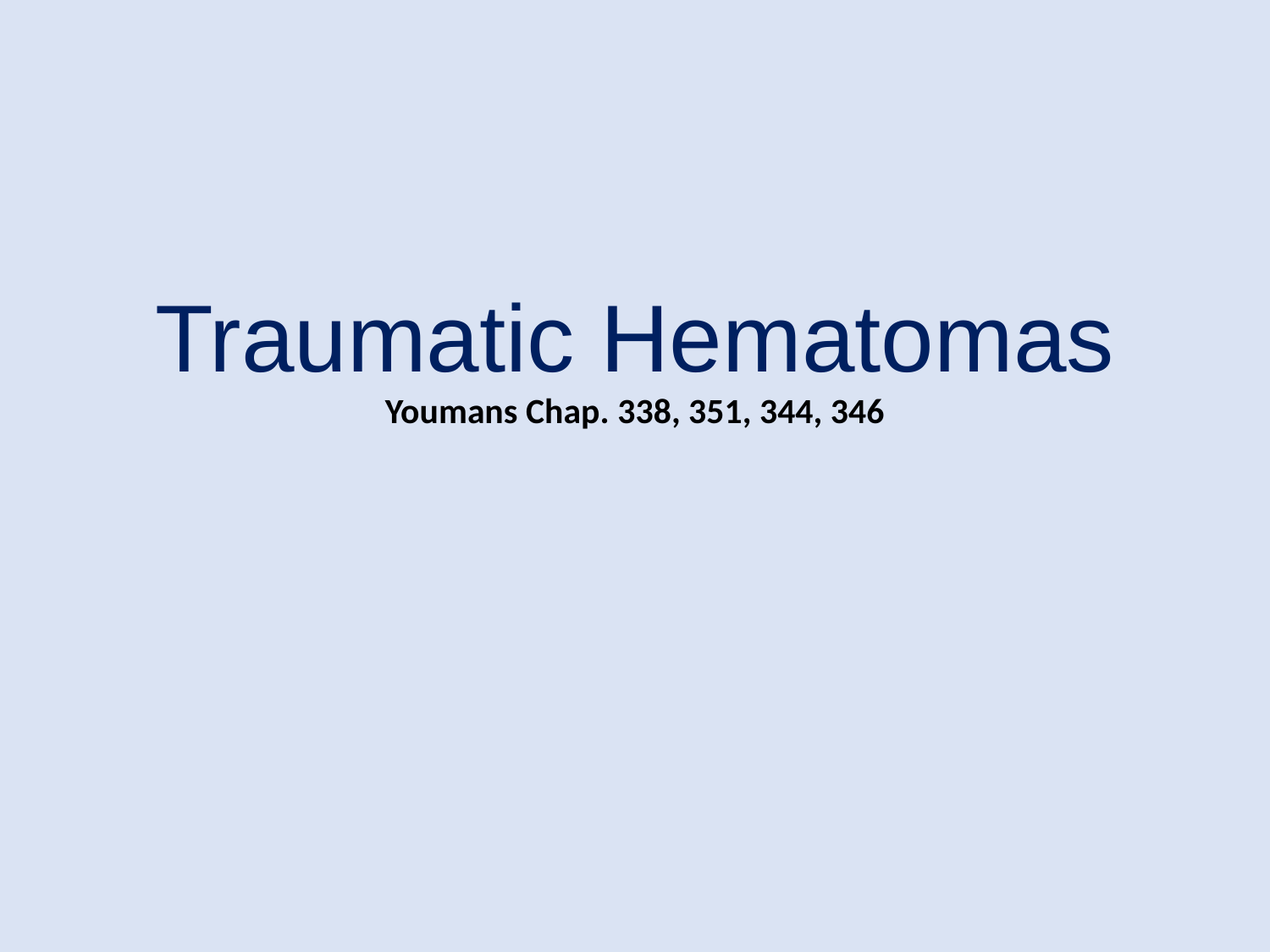

# Traumatic Hematomas Youmans Chap. 338, 351, 344, 346